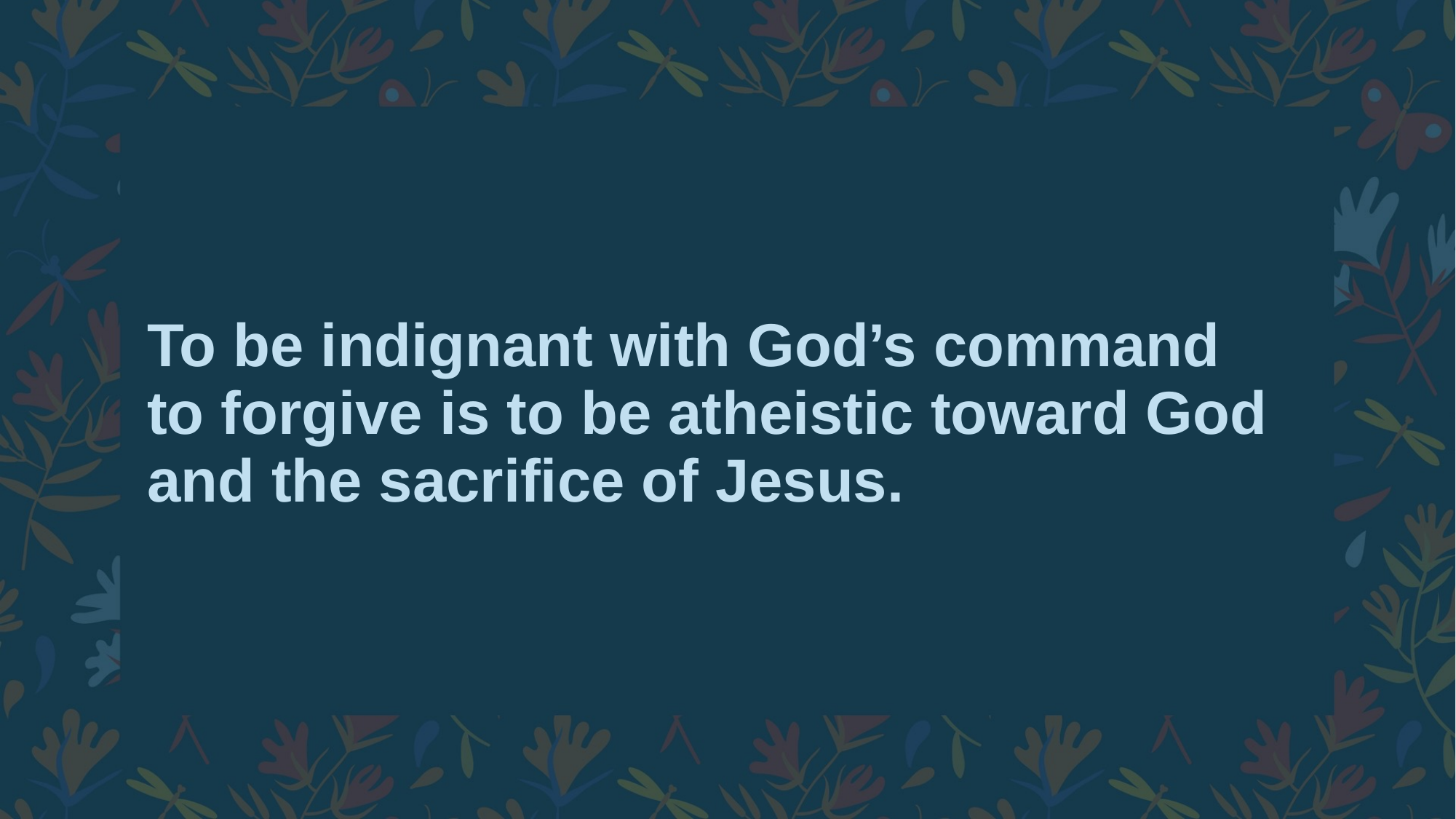

# To be indignant with God’s command to forgive is to be atheistic toward God and the sacrifice of Jesus.